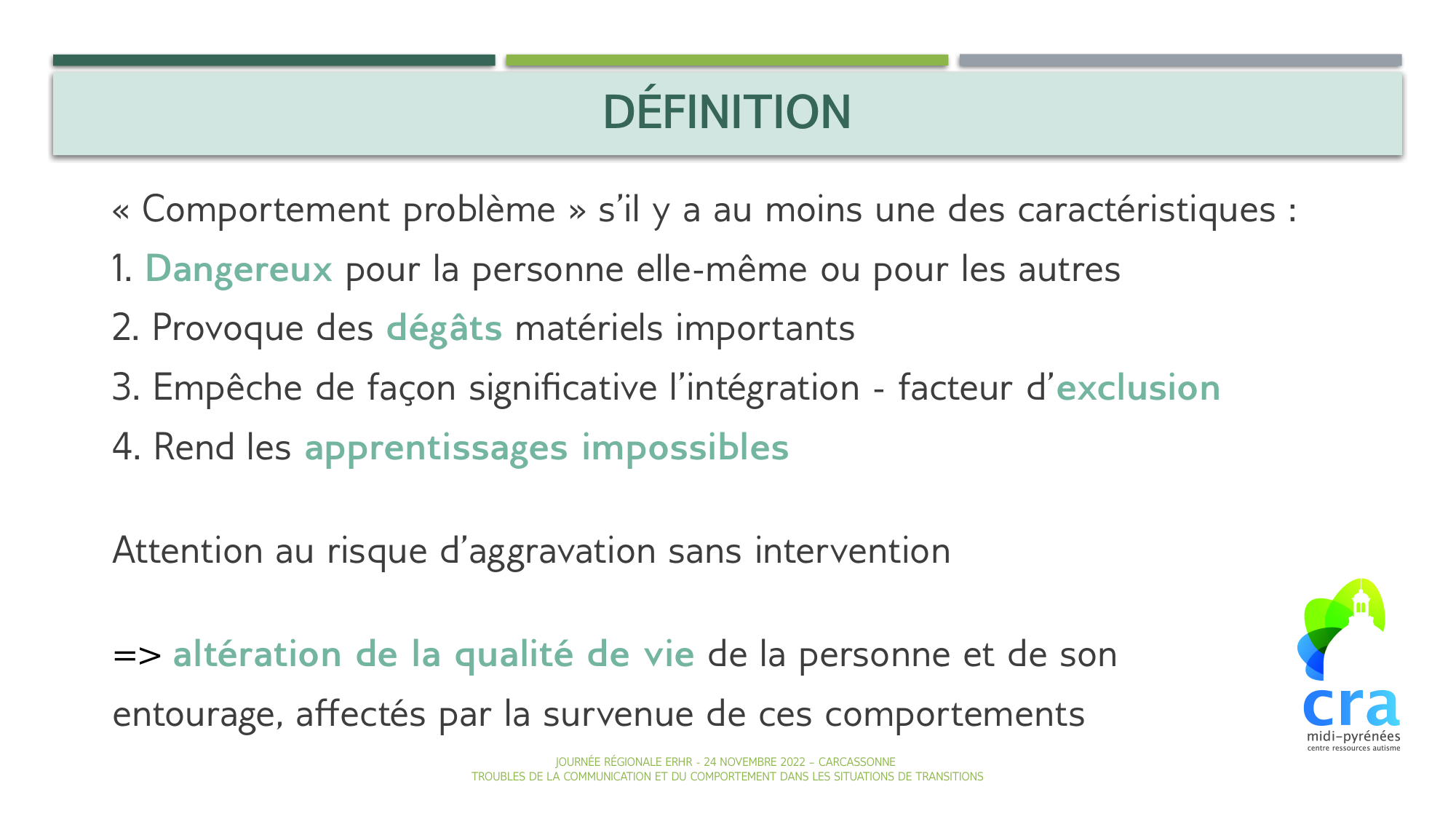

DÉFINITION
« Comportement problème » s’il y a au moins une des caractéristiques :
1. Dangereux pour la personne elle-même ou pour les autres
2. Provoque des dégâts matériels importants
3. Empêche de façon significative l’intégration - facteur d’exclusion
4. Rend les apprentissages impossibles

Attention au risque d’aggravation sans intervention

=> altération de la qualité de vie de la personne et de son
entourage, affectés par la survenue de ces comportements
Journée régionale ERHR - 24 novembre 2022 – Carcassonne
 Troubles de la communication et du comportement dans les situations de transitions